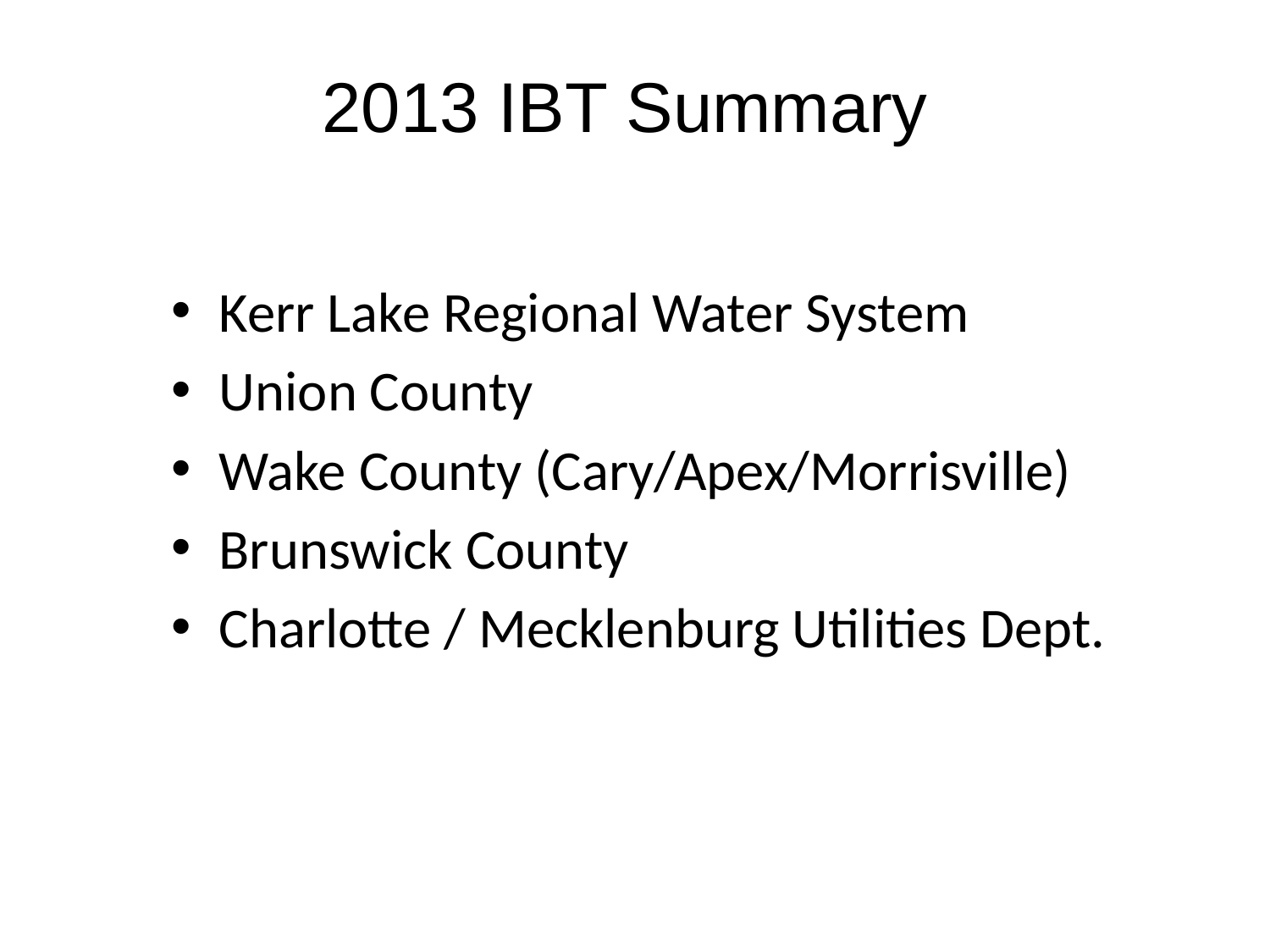

# 2013 IBT Summary

Kerr Lake Regional Water System
Union County
Wake County (Cary/Apex/Morrisville)
Brunswick County
Charlotte / Mecklenburg Utilities Dept.